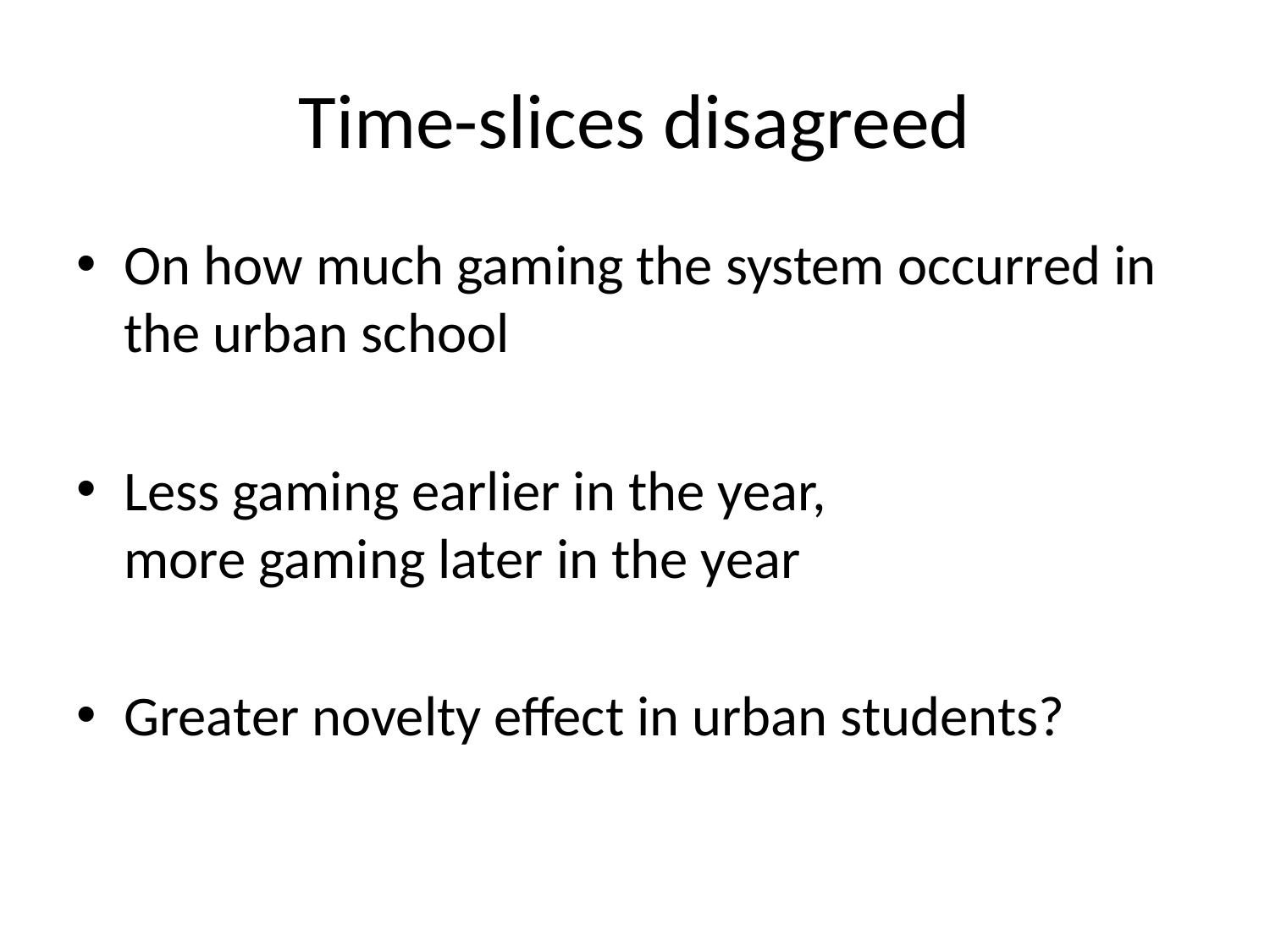

# Time-slices disagreed
On how much gaming the system occurred in the urban school

Less gaming earlier in the year,
more gaming later in the year

Greater novelty effect in urban students?